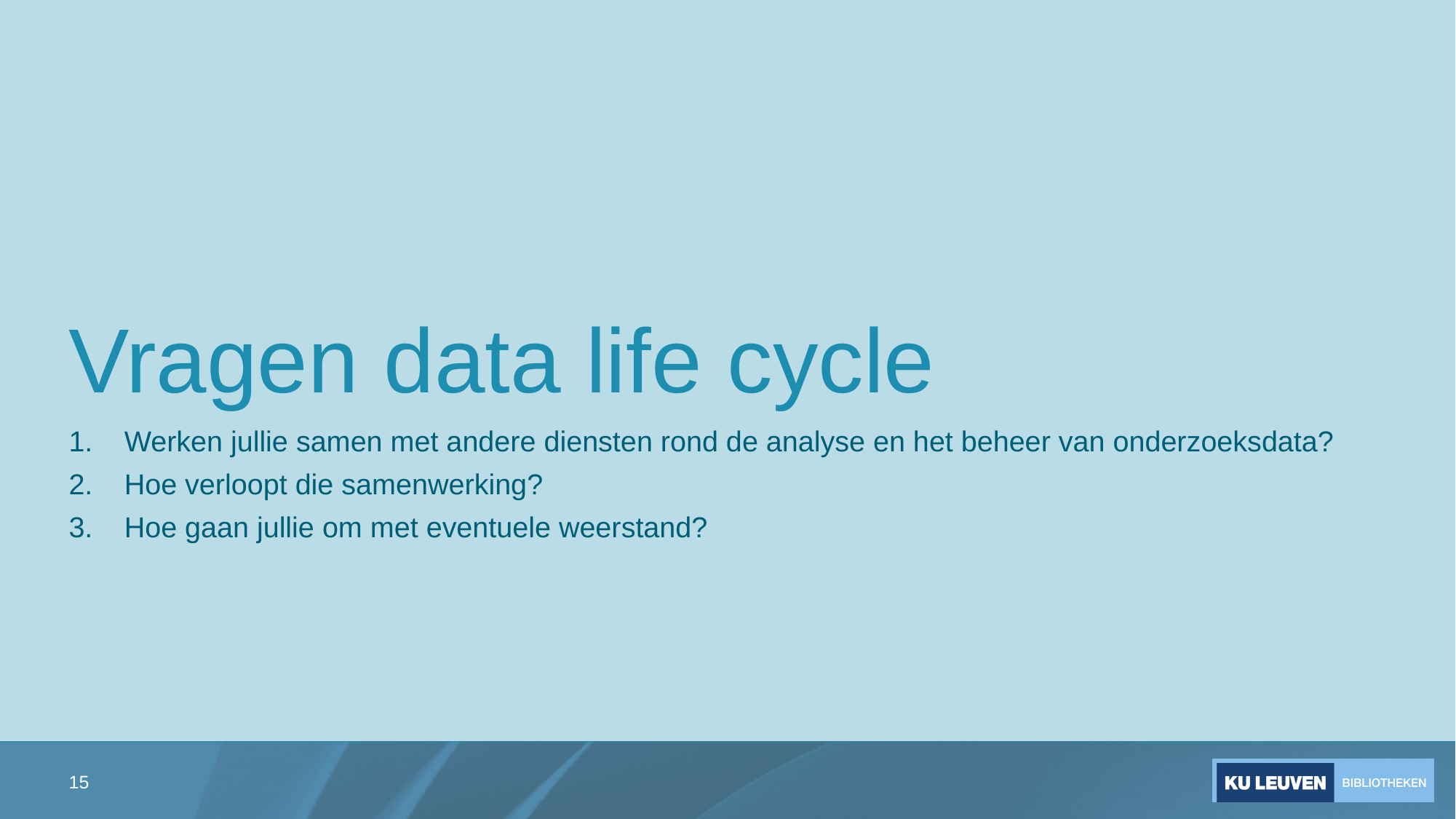

# Vragen data life cycle
Werken jullie samen met andere diensten rond de analyse en het beheer van onderzoeksdata?
Hoe verloopt die samenwerking?
Hoe gaan jullie om met eventuele weerstand?
15